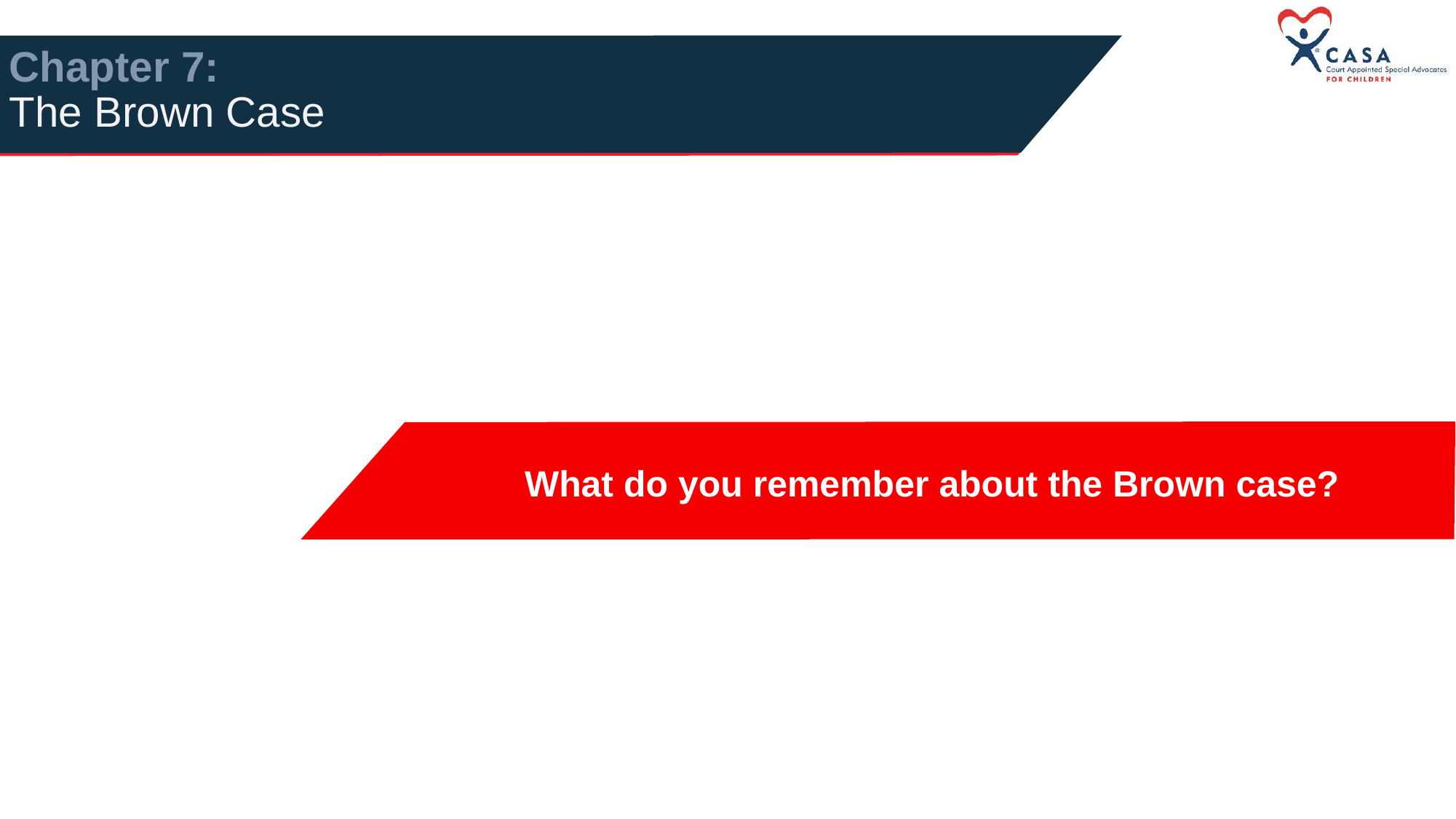

# Chapter 7: The Brown Case

What do you remember about the Brown case?